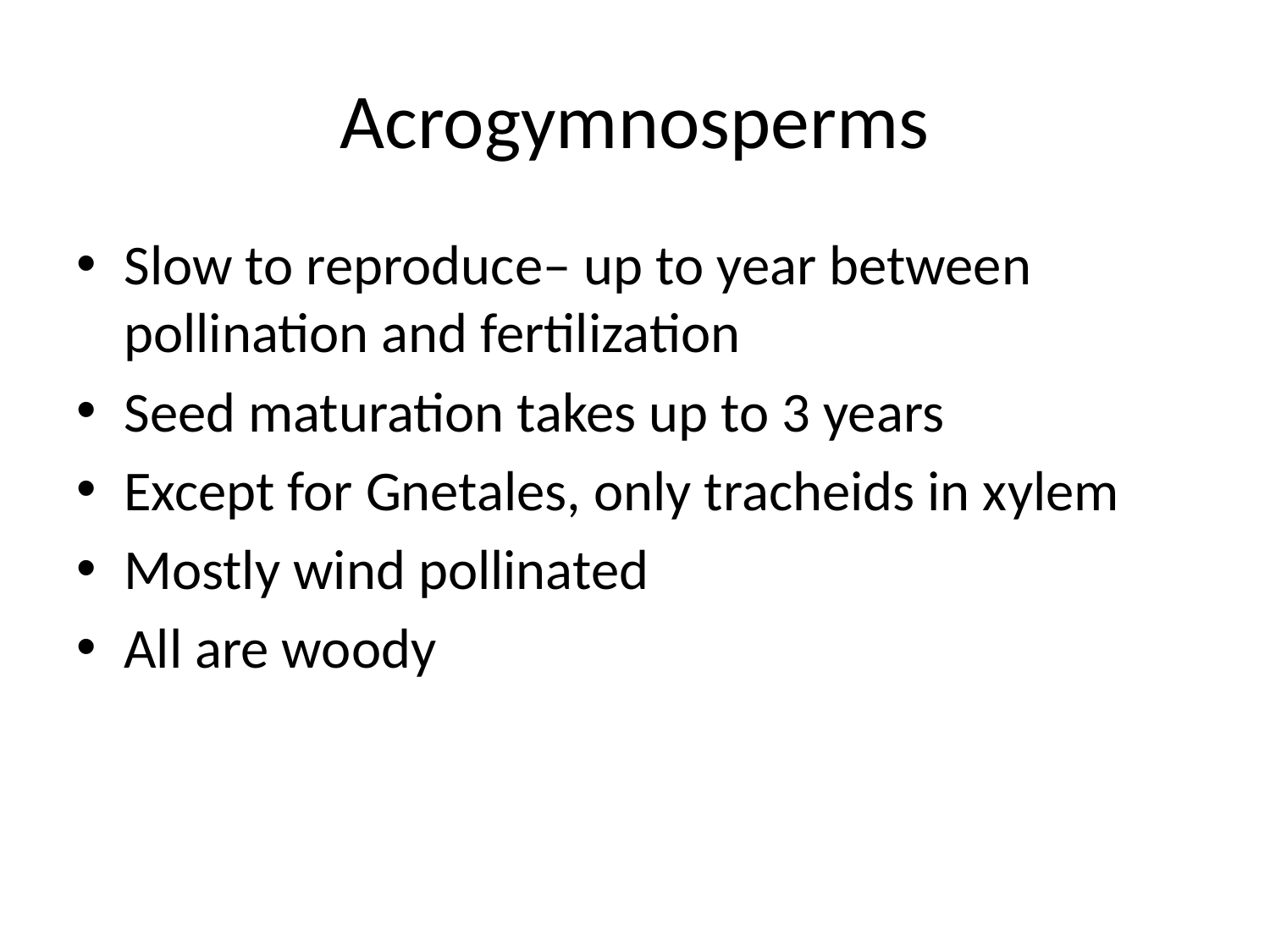

# Acrogymnosperms
Slow to reproduce– up to year between pollination and fertilization
Seed maturation takes up to 3 years
Except for Gnetales, only tracheids in xylem
Mostly wind pollinated
All are woody